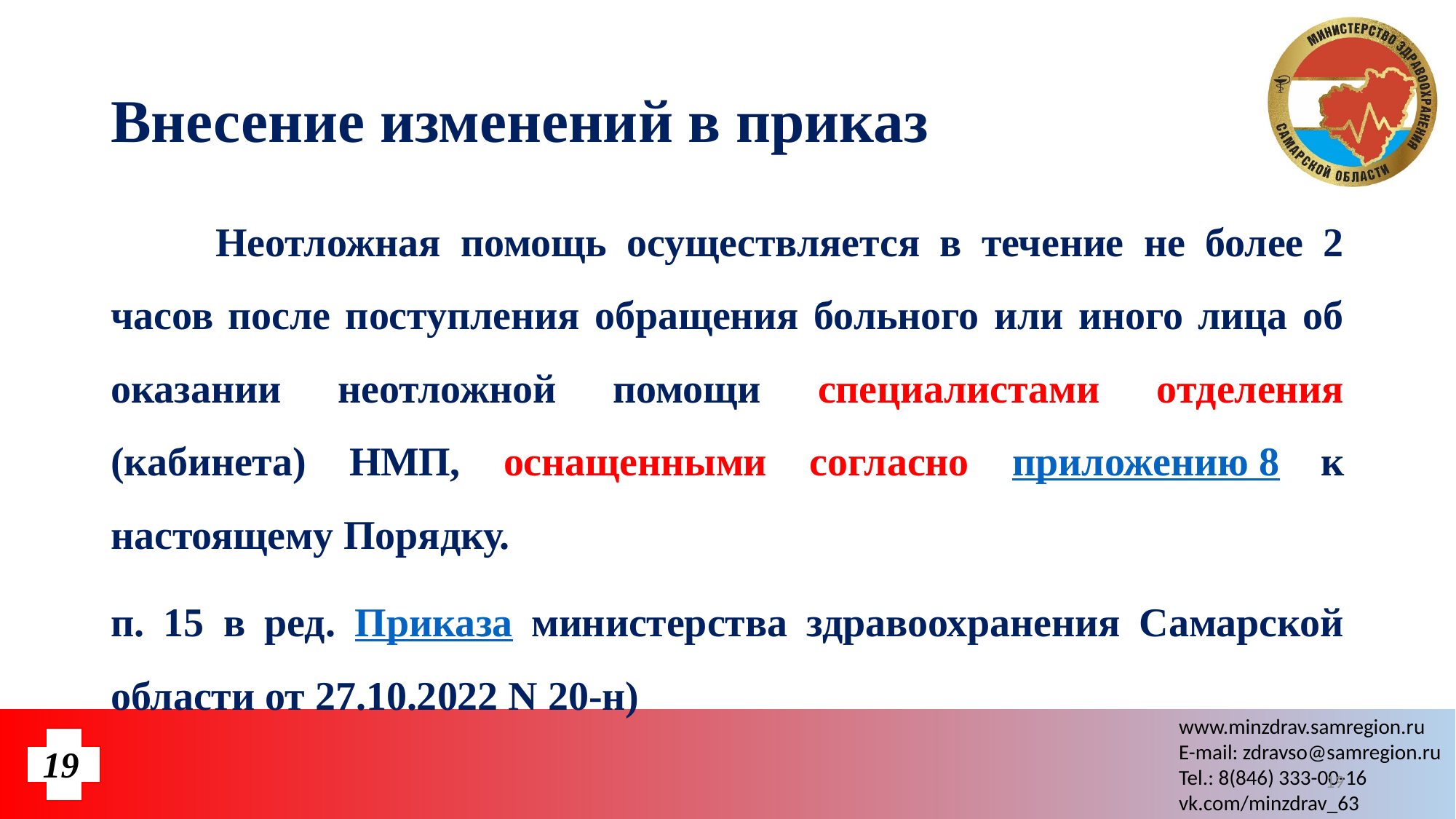

# Внесение изменений в приказ
	Неотложная помощь осуществляется в течение не более 2 часов после поступления обращения больного или иного лица об оказании неотложной помощи специалистами отделения (кабинета) НМП, оснащенными согласно приложению 8 к настоящему Порядку.
п. 15 в ред. Приказа министерства здравоохранения Самарской области от 27.10.2022 N 20-н)
19
19